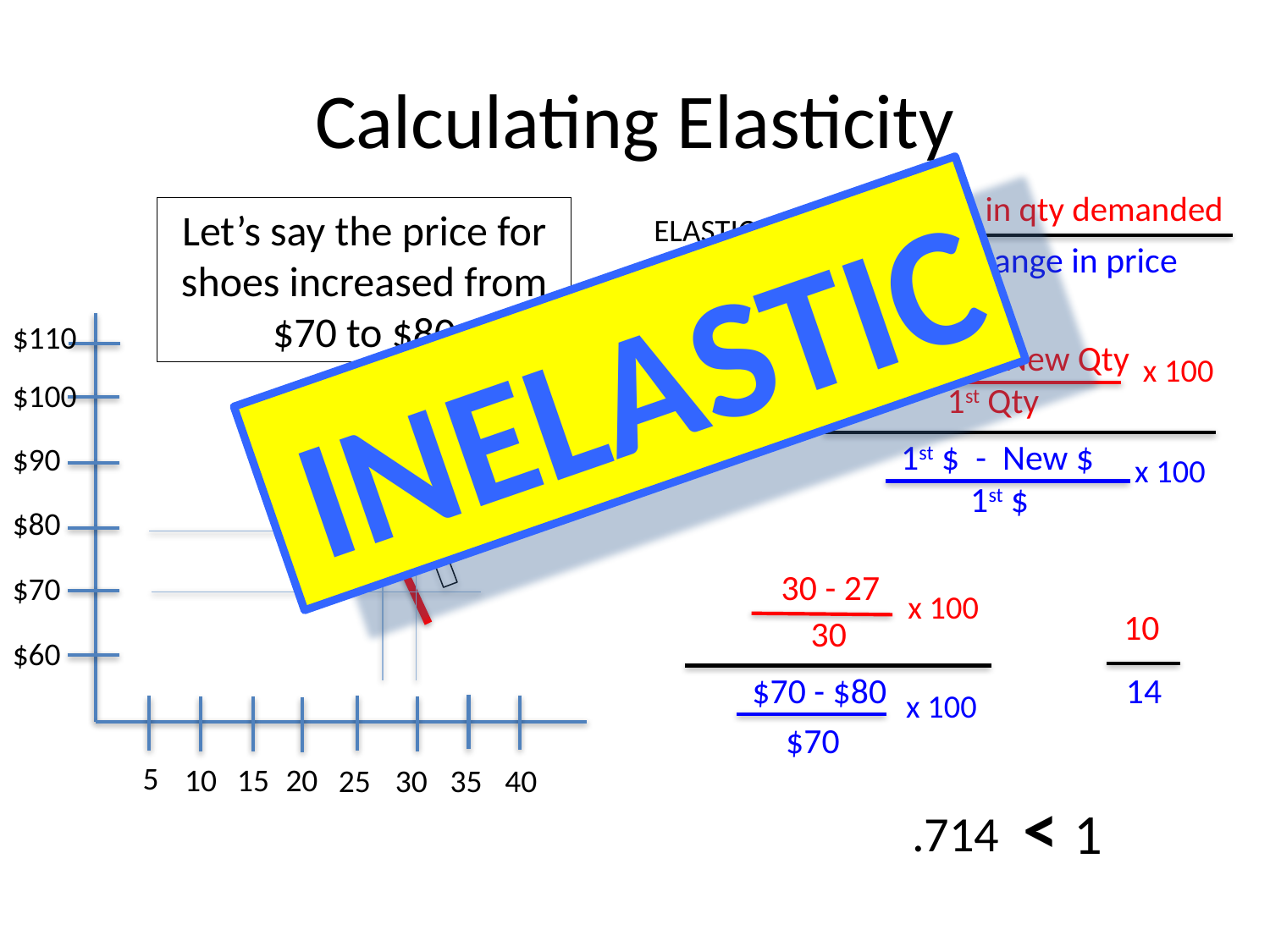

# Calculating Elasticity
% change in qty demanded
Let’s say the price for shoes increased from $70 to $80
ELASTICITY =
% change in price
 INELASTIC
$110
1st Qty  -  New Qty
x 100
$100
1st Qty
ELASTICITY =
1st $  -  New $
$90
x 100
1st $
$80

30 - 27
$70
x 100
10
30
$60
$70 - $80
14
x 100
$70
5
10
15
20
25
30
35
40
< 1
.714